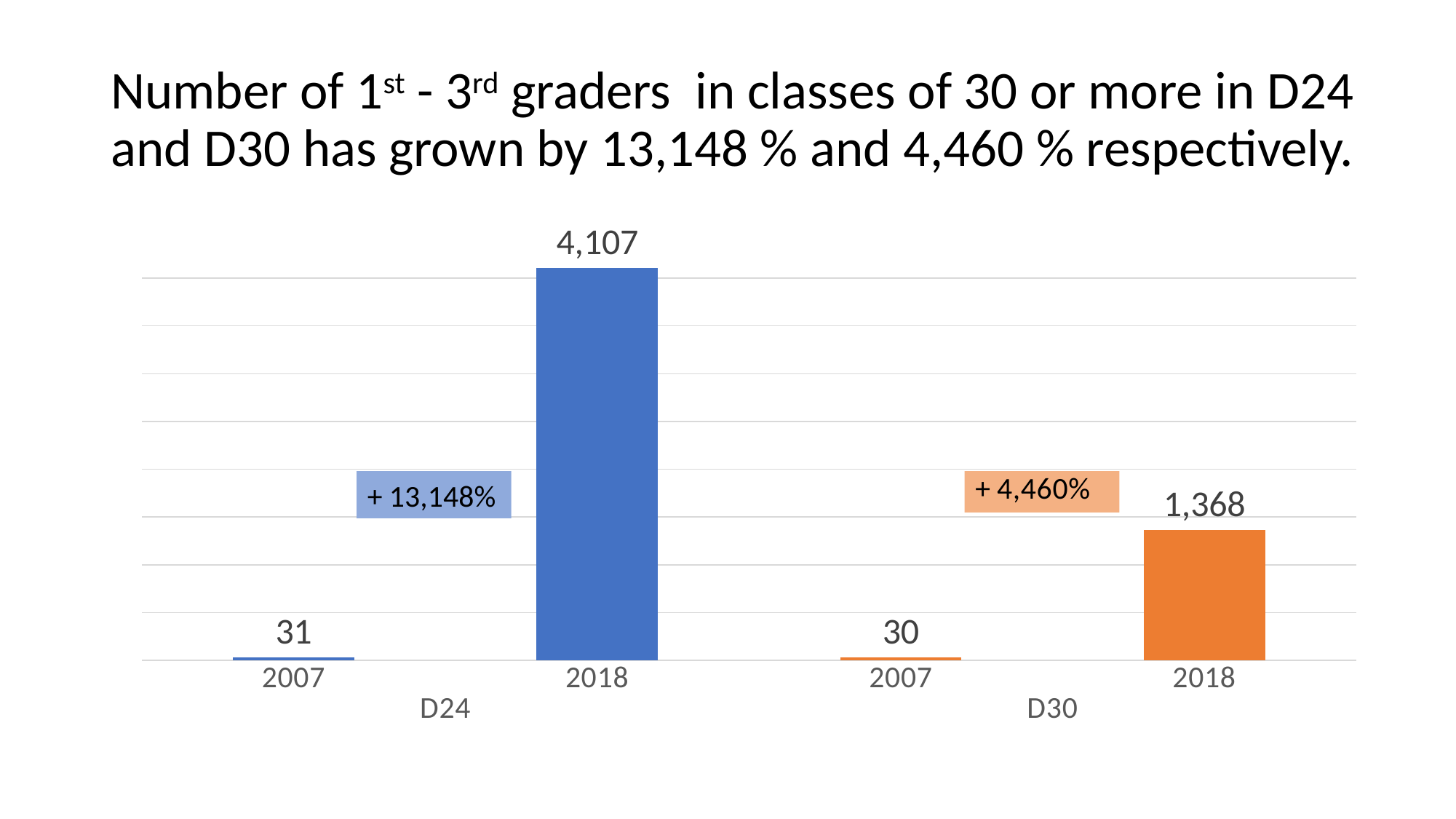

# Number of 1st - 3rd graders  in classes of 30 or more in D24 and D30 has grown by 13,148 % and 4,460 % respectively.

### Chart

| Category |  |
|---|---|
| 2007 | 31.0 |
| 2018 | 4107.0 |
| 2007 | 30.0 |
| 2018 | 1368.0 |
+ 13,148%